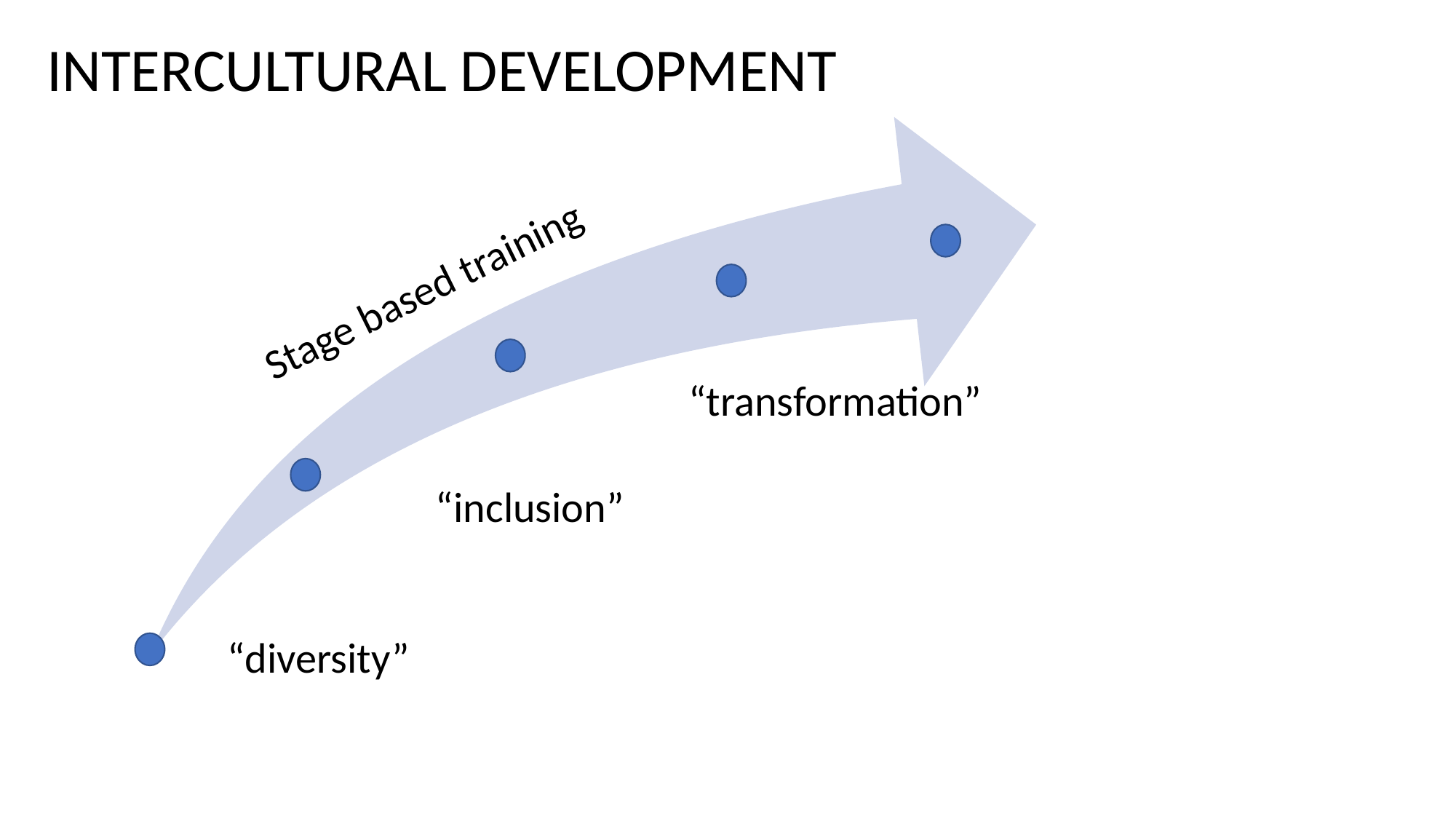

INTERCULTURAL DEVELOPMENT

Stage based training

“transformation”

“inclusion”
“diversity”